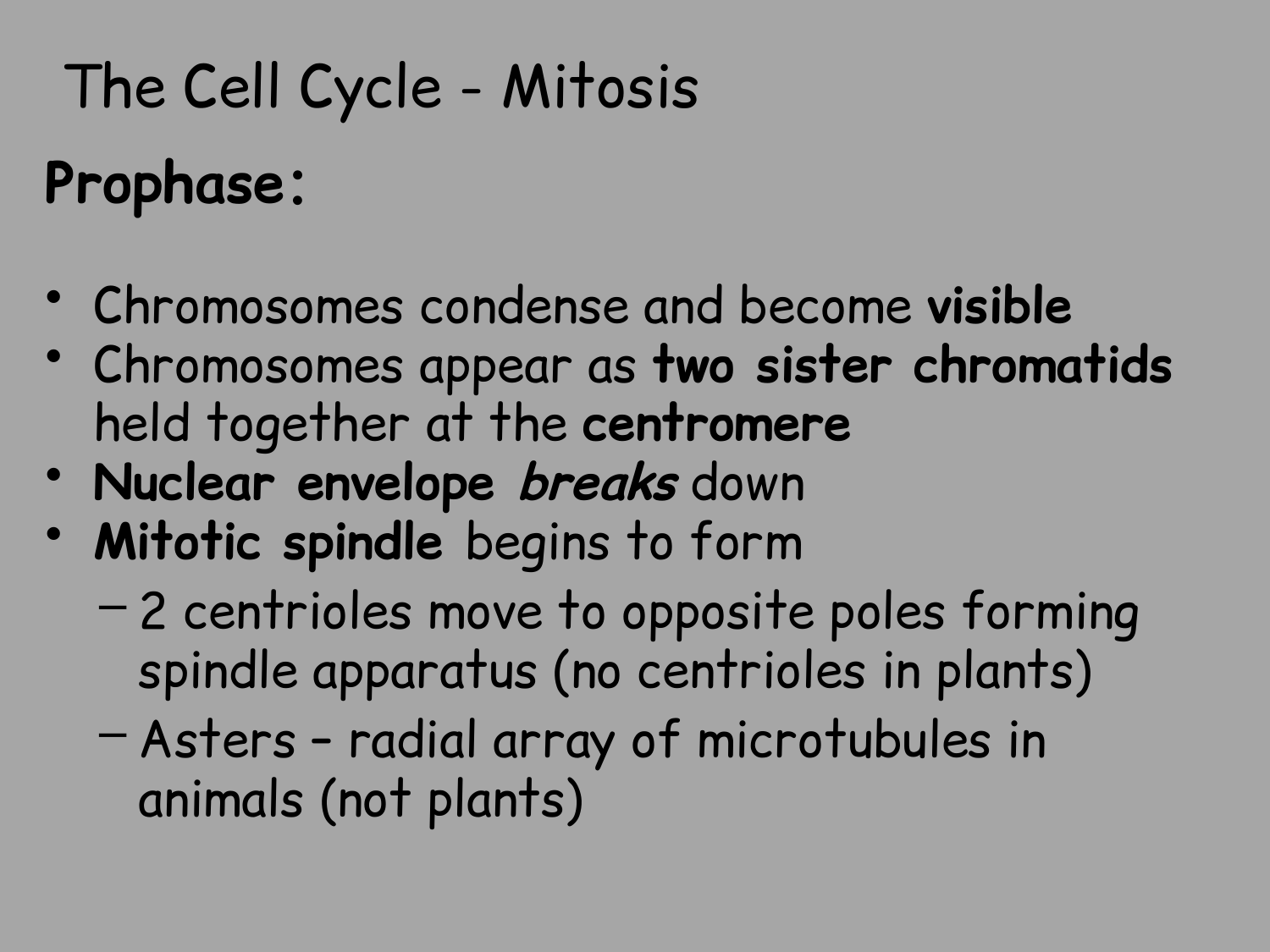

The Cell Cycle - Mitosis
Prophase:

Chromosomes condense and become visible
Chromosomes appear as two sister chromatids held together at the centromere
Nuclear envelope breaks down
Mitotic spindle begins to form
2 centrioles move to opposite poles forming spindle apparatus (no centrioles in plants)
Asters – radial array of microtubules in animals (not plants)